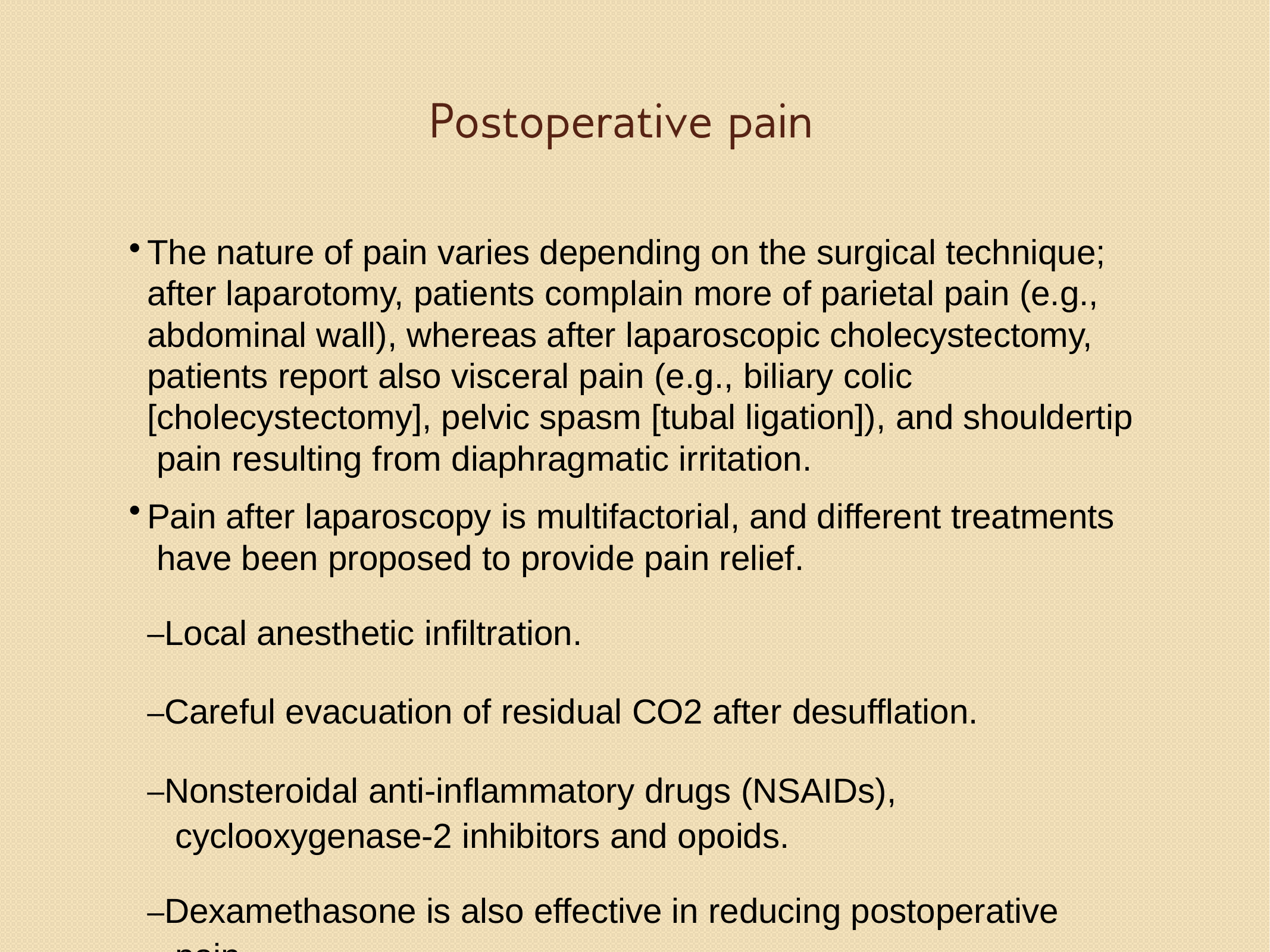

# Postoperative pain
The nature of pain varies depending on the surgical technique;  after laparotomy, patients complain more of parietal pain (e.g.,  abdominal wall), whereas after laparoscopic cholecystectomy,  patients report also visceral pain (e.g., biliary colic  [cholecystectomy], pelvic spasm [tubal ligation]), and shouldertip  pain resulting from diaphragmatic irritation.
Pain after laparoscopy is multifactorial, and different treatments  have been proposed to provide pain relief.
–Local anesthetic infiltration.
–Careful evacuation of residual CO2 after desufflation.
–Nonsteroidal anti-inflammatory drugs (NSAIDs),  cyclooxygenase-2 inhibitors and opoids.
–Dexamethasone is also effective in reducing postoperative  pain.